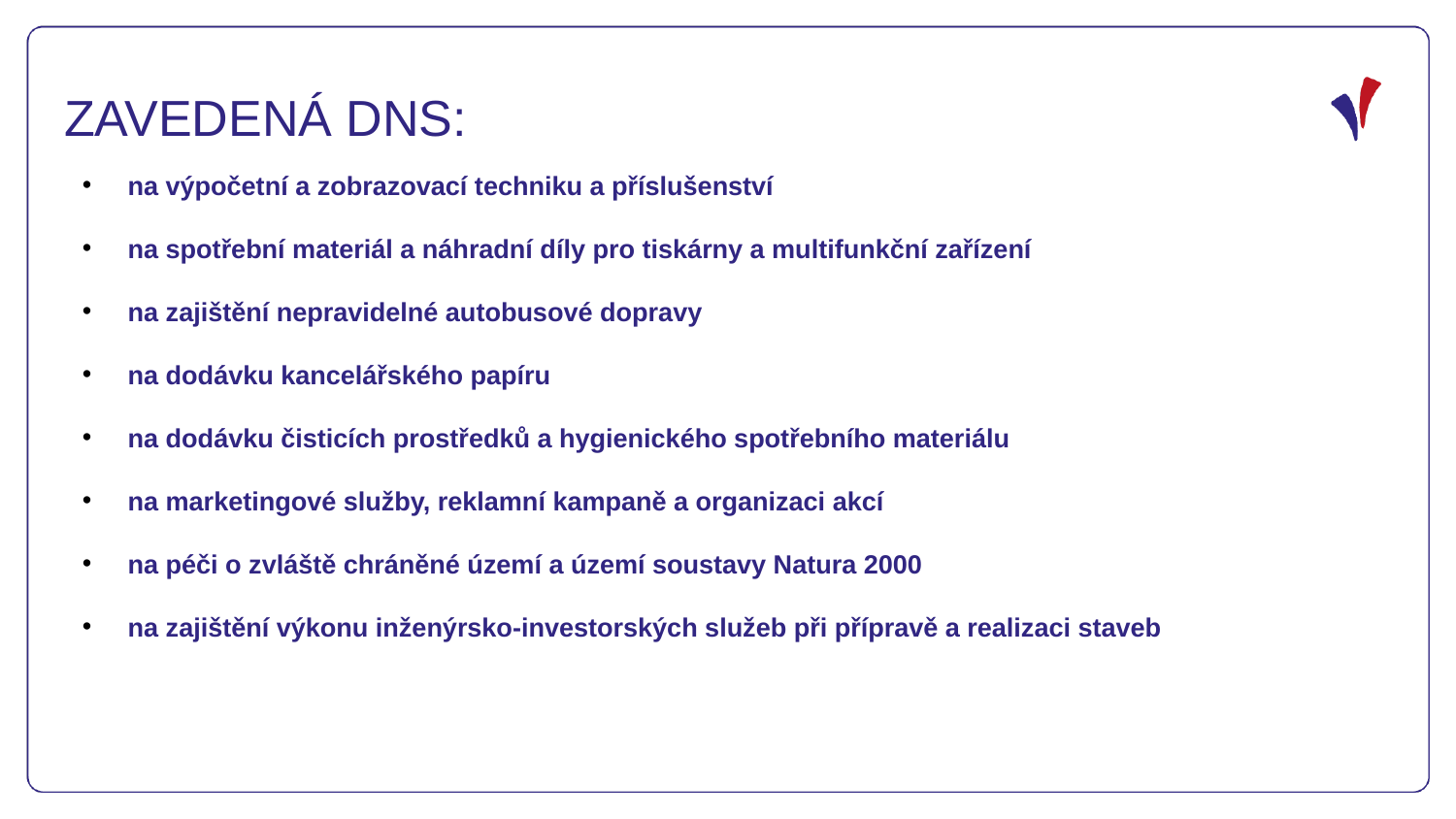

ZAVEDENÁ DNS:
na výpočetní a zobrazovací techniku a příslušenství

na spotřební materiál a náhradní díly pro tiskárny a multifunkční zařízení

na zajištění nepravidelné autobusové dopravy

na dodávku kancelářského papíru

na dodávku čisticích prostředků a hygienického spotřebního materiálu

na marketingové služby, reklamní kampaně a organizaci akcí

na péči o zvláště chráněné území a území soustavy Natura 2000

na zajištění výkonu inženýrsko-investorských služeb při přípravě a realizaci staveb